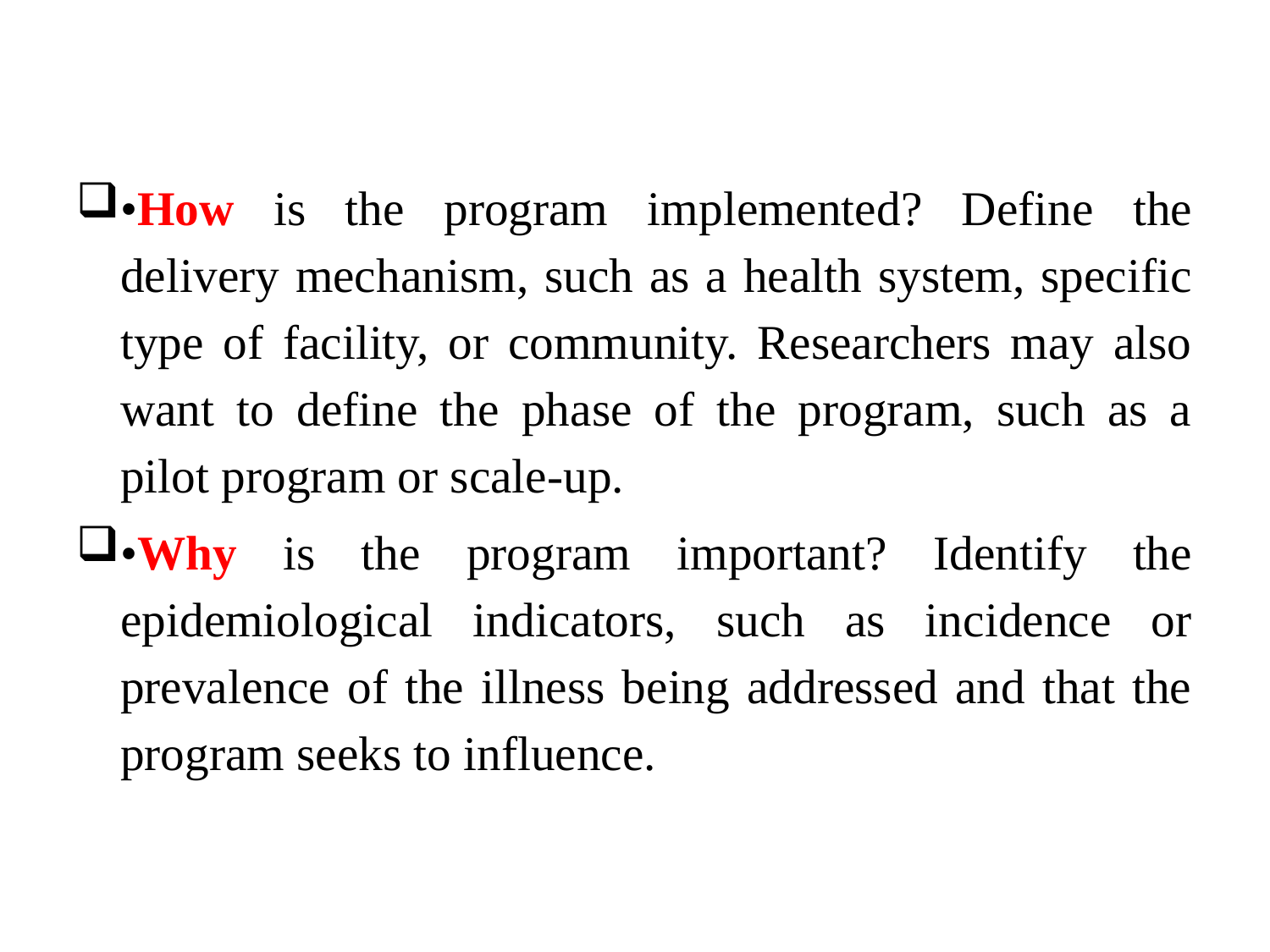

•How is the program implemented? Define the delivery mechanism, such as a health system, specific type of facility, or community. Researchers may also want to define the phase of the program, such as a pilot program or scale-up.
•Why is the program important? Identify the epidemiological indicators, such as incidence or prevalence of the illness being addressed and that the program seeks to influence.